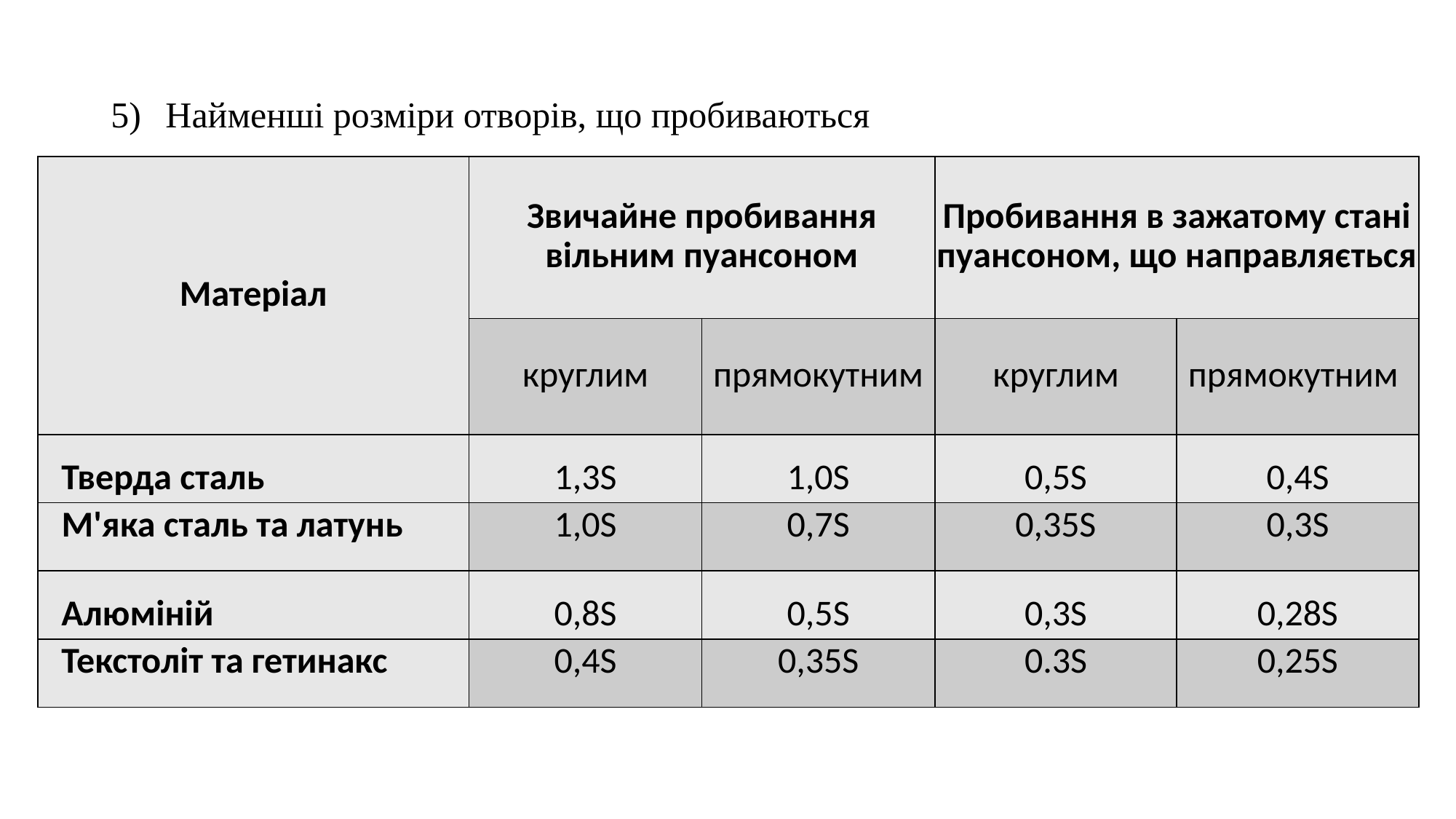

# Найменші розміри отворів, що пробиваються
| Матеріал | Звичайне пробивання вільним пуансоном |  | Пробивання в зажатому стані пуансоном, що направляється |  |
| --- | --- | --- | --- | --- |
|  | круглим | прямокутним | круглим | прямокутним |
| Тверда сталь | 1,3S | 1,0S | 0,5S | 0,4S |
| М'яка сталь та латунь | 1,0S | 0,7S | 0,35S | 0,3S |
| Алюміній | 0,8S | 0,5S | 0,3S | 0,28S |
| Текстоліт та гетинакс | 0,4S | 0,35S | 0.3S | 0,25S |